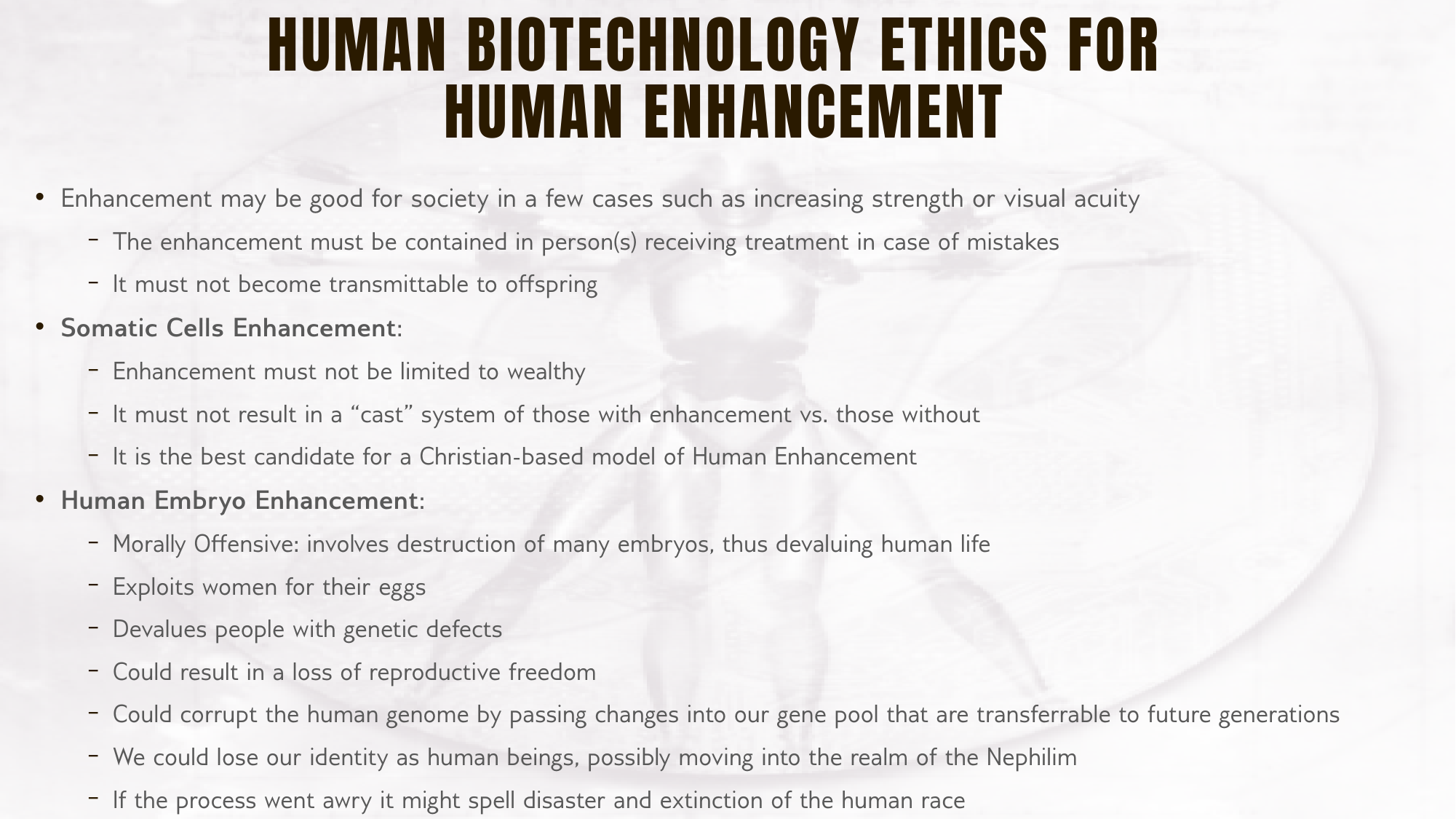

# Human biotechnology Ethics for Human enhancement
Enhancement may be good for society in a few cases such as increasing strength or visual acuity
The enhancement must be contained in person(s) receiving treatment in case of mistakes
It must not become transmittable to offspring
Somatic Cells Enhancement:
Enhancement must not be limited to wealthy
It must not result in a “cast” system of those with enhancement vs. those without
It is the best candidate for a Christian-based model of Human Enhancement
Human Embryo Enhancement:
Morally Offensive: involves destruction of many embryos, thus devaluing human life
Exploits women for their eggs
Devalues people with genetic defects
Could result in a loss of reproductive freedom
Could corrupt the human genome by passing changes into our gene pool that are transferrable to future generations
We could lose our identity as human beings, possibly moving into the realm of the Nephilim
If the process went awry it might spell disaster and extinction of the human race